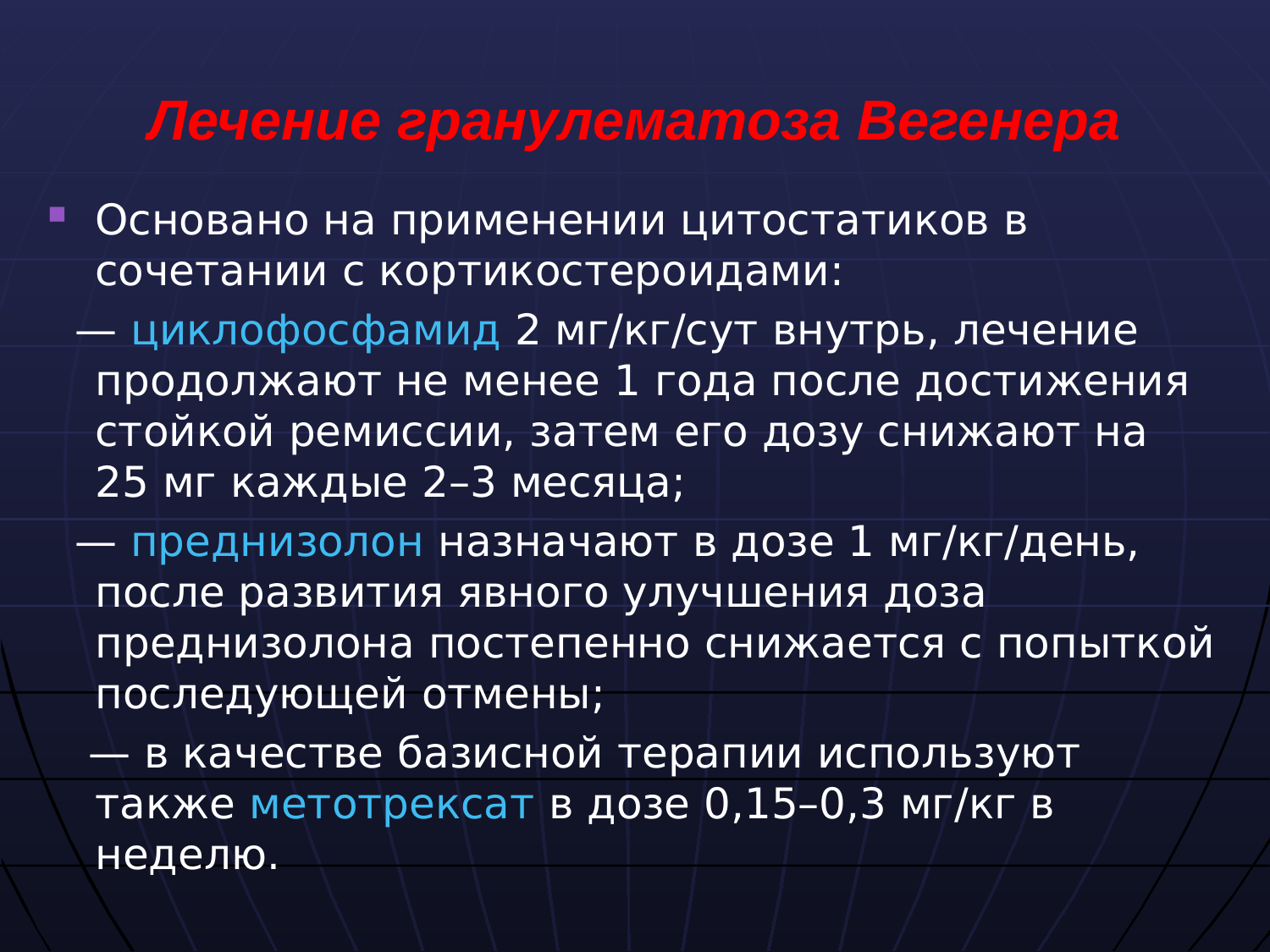

# Лечение гранулематоза Вегенера
Основано на применении цитостатиков в сочетании с кортикостероидами:
  — циклофосфамид 2 мг/кг/сут внутрь, лечение продолжают не менее 1 года после достижения стойкой ремиссии, затем его дозу снижают на
25 мг каждые 2–3 месяца;
  — преднизолон назначают в дозе 1 мг/кг/день, после развития явного улучшения доза преднизолона постепенно снижается с попыткой последующей отмены;
   — в качестве базисной терапии используют также метотрексат в дозе 0,15–0,3 мг/кг в неделю.